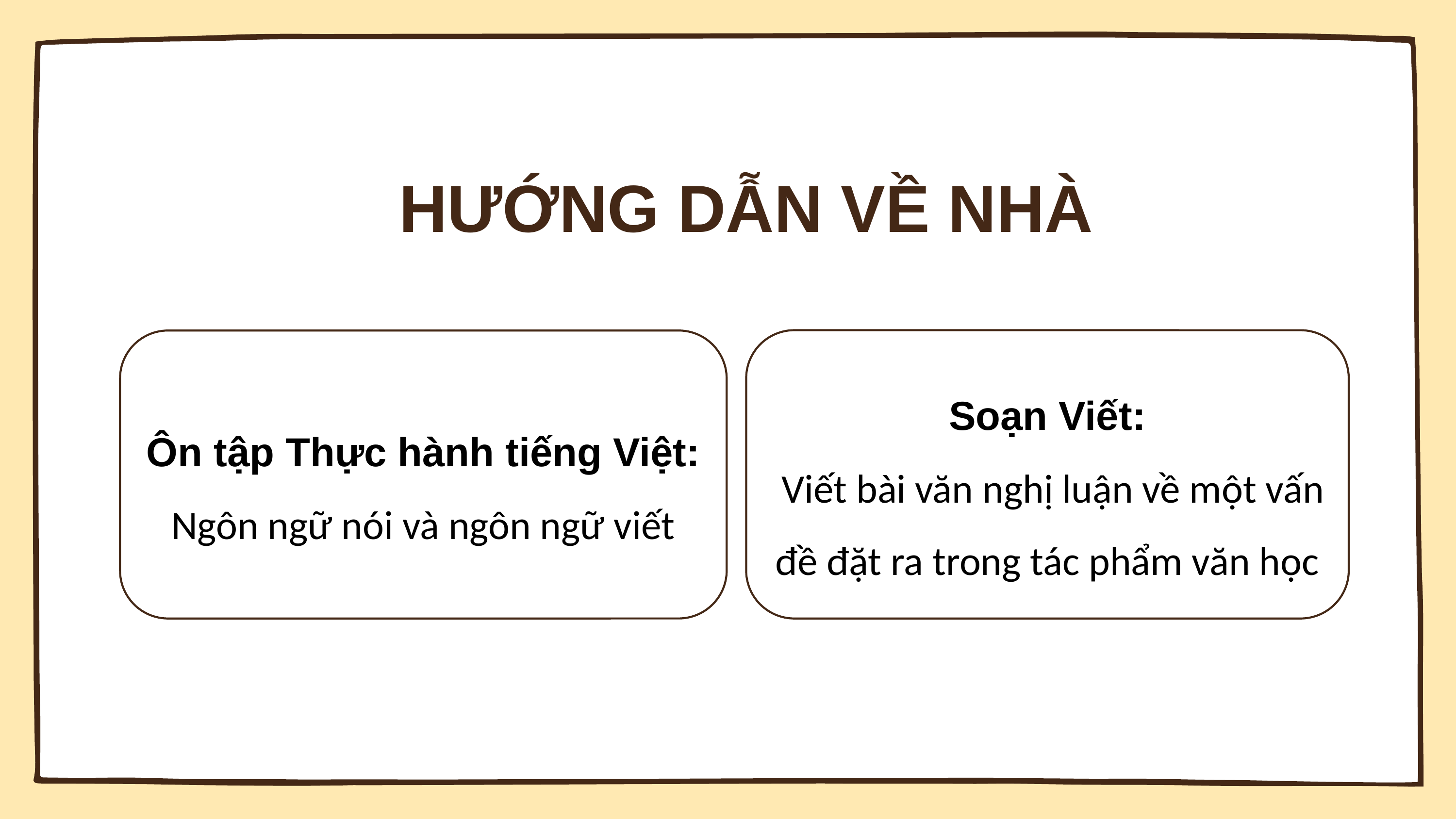

HƯỚNG DẪN VỀ NHÀ
Soạn Viết:
 Viết bài văn nghị luận về một vấn đề đặt ra trong tác phẩm văn học
Ôn tập Thực hành tiếng Việt:
Ngôn ngữ nói và ngôn ngữ viết